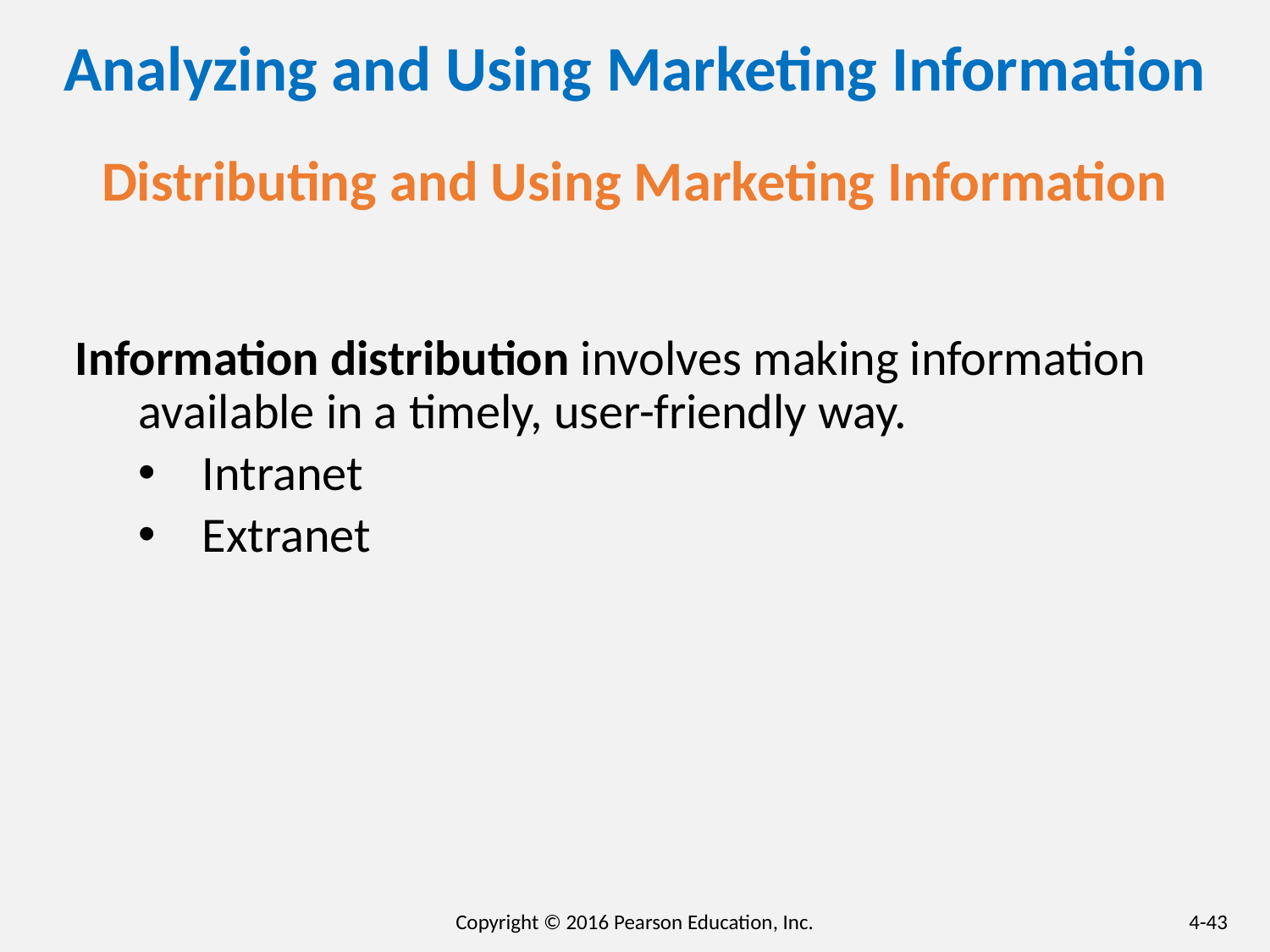

Analyzing and Using Marketing Information
# Distributing and Using Marketing Information
Information distribution involves making information available in a timely, user-friendly way.
Intranet
Extranet
4-43
Copyright © 2016 Pearson Education, Inc.